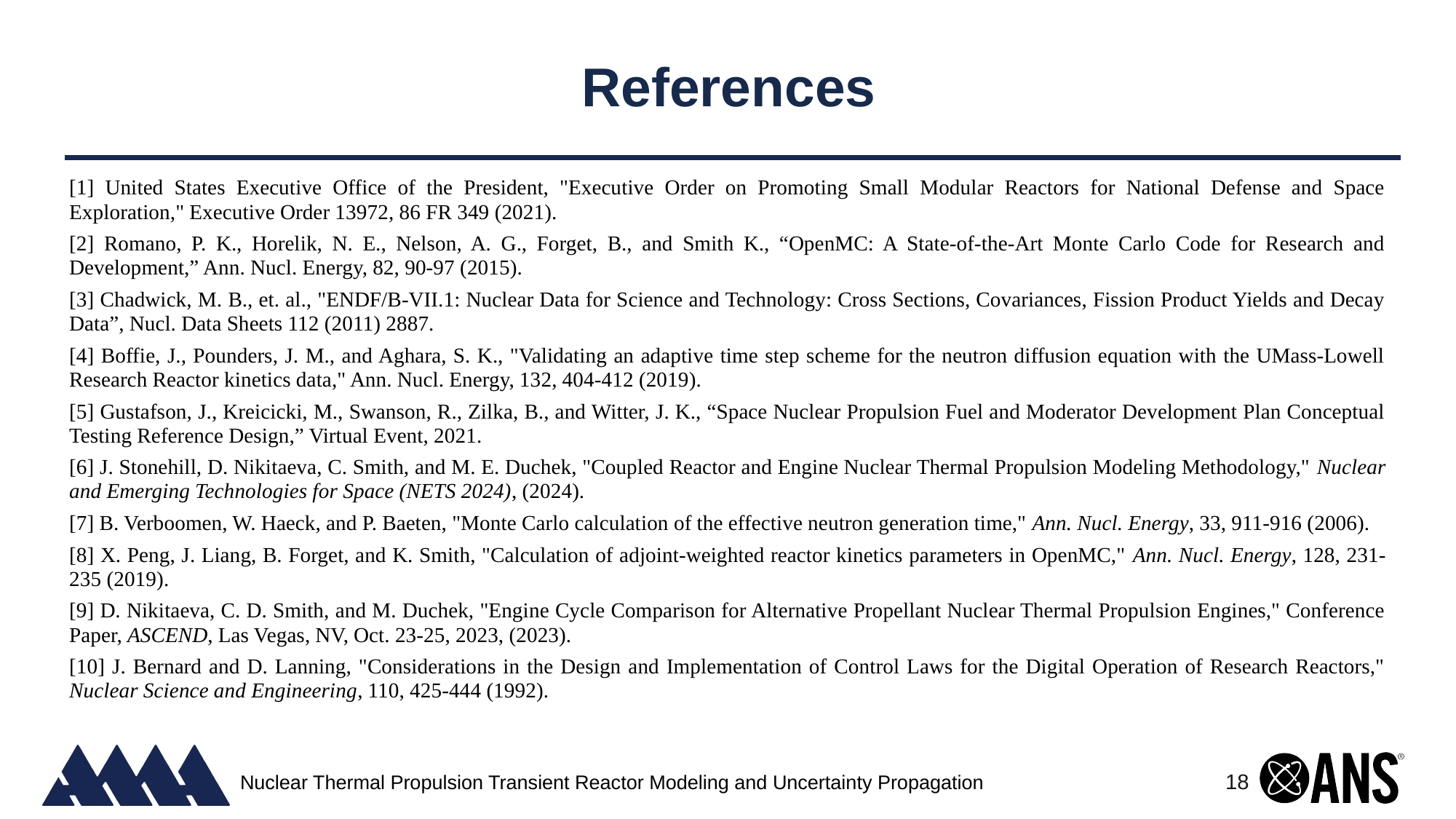

# References
[1] United States Executive Office of the President, "Executive Order on Promoting Small Modular Reactors for National Defense and Space Exploration," Executive Order 13972, 86 FR 349 (2021).
[2] Romano, P. K., Horelik, N. E., Nelson, A. G., Forget, B., and Smith K., “OpenMC: A State-of-the-Art Monte Carlo Code for Research and Development,” Ann. Nucl. Energy, 82, 90-97 (2015).
[3] Chadwick, M. B., et. al., "ENDF/B-VII.1: Nuclear Data for Science and Technology: Cross Sections, Covariances, Fission Product Yields and Decay Data”, Nucl. Data Sheets 112 (2011) 2887.
[4] Boffie, J., Pounders, J. M., and Aghara, S. K., "Validating an adaptive time step scheme for the neutron diffusion equation with the UMass-Lowell Research Reactor kinetics data," Ann. Nucl. Energy, 132, 404-412 (2019).
[5] Gustafson, J., Kreicicki, M., Swanson, R., Zilka, B., and Witter, J. K., “Space Nuclear Propulsion Fuel and Moderator Development Plan Conceptual Testing Reference Design,” Virtual Event, 2021.
[6] J. Stonehill, D. Nikitaeva, C. Smith, and M. E. Duchek, "Coupled Reactor and Engine Nuclear Thermal Propulsion Modeling Methodology," Nuclear and Emerging Technologies for Space (NETS 2024), (2024).
[7] B. Verboomen, W. Haeck, and P. Baeten, "Monte Carlo calculation of the effective neutron generation time," Ann. Nucl. Energy, 33, 911-916 (2006).
[8] X. Peng, J. Liang, B. Forget, and K. Smith, "Calculation of adjoint-weighted reactor kinetics parameters in OpenMC," Ann. Nucl. Energy, 128, 231-235 (2019).
[9] D. Nikitaeva, C. D. Smith, and M. Duchek, "Engine Cycle Comparison for Alternative Propellant Nuclear Thermal Propulsion Engines," Conference Paper, ASCEND, Las Vegas, NV, Oct. 23-25, 2023, (2023).
[10] J. Bernard and D. Lanning, "Considerations in the Design and Implementation of Control Laws for the Digital Operation of Research Reactors," Nuclear Science and Engineering, 110, 425-444 (1992).